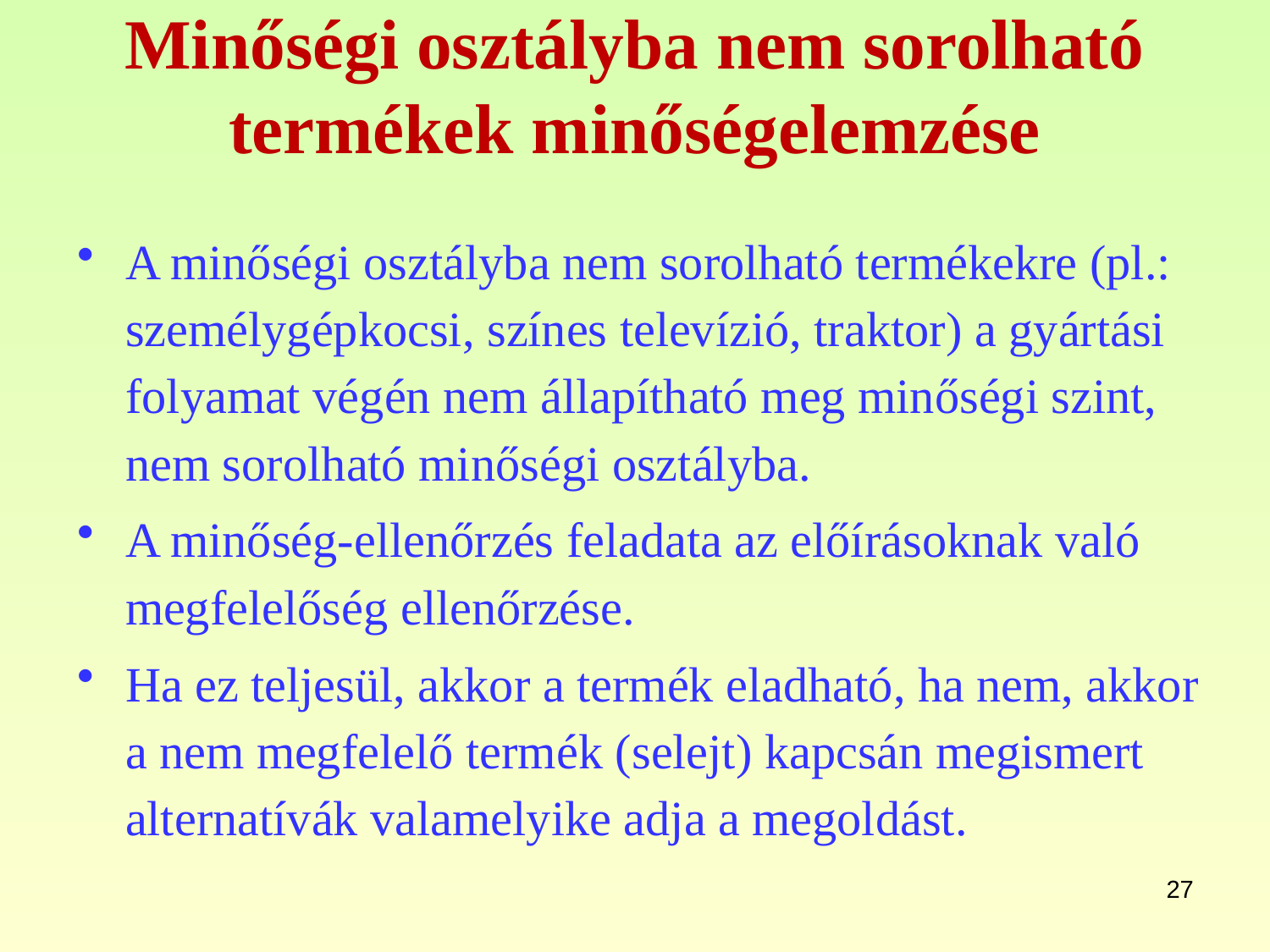

# Minőségi osztályba nem sorolható termékek minőségelemzése
A minőségi osztályba nem sorolható termékekre (pl.: személygépkocsi, színes televízió, traktor) a gyártási folyamat végén nem állapítható meg minőségi szint, nem sorolható minőségi osztályba.
A minőség-ellenőrzés feladata az előírásoknak való megfelelőség ellenőrzése.
Ha ez teljesül, akkor a termék eladható, ha nem, akkor a nem megfelelő termék (selejt) kapcsán megismert alternatívák valamelyike adja a megoldást.
27